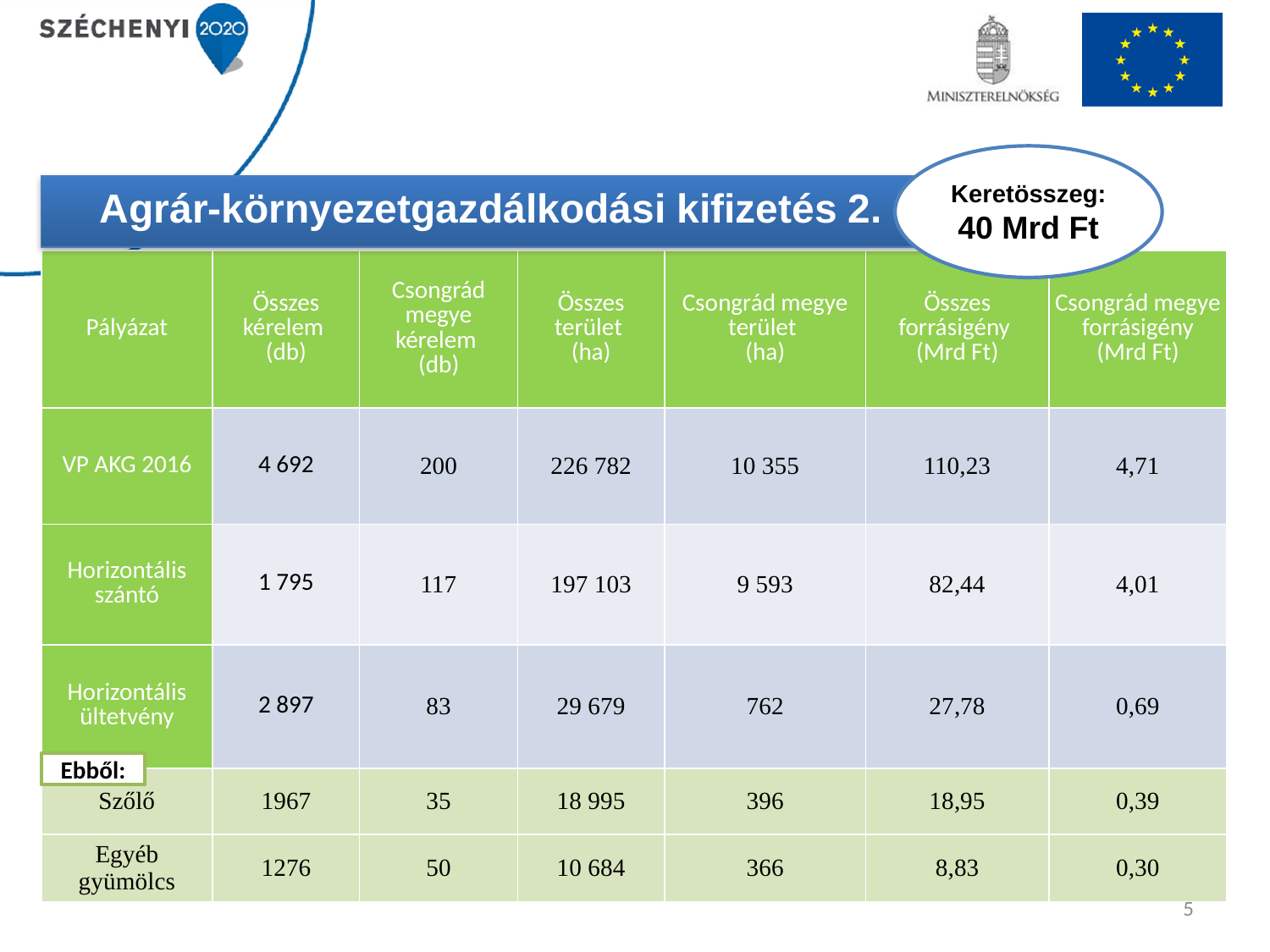

Keretösszeg:
40 Mrd Ft
Agrár-környezetgazdálkodási kifizetés 2.
| Pályázat | Összes kérelem (db) | Csongrád megye kérelem (db) | Összes terület (ha) | Csongrád megye terület (ha) | Összes forrásigény (Mrd Ft) | Csongrád megye forrásigény (Mrd Ft) |
| --- | --- | --- | --- | --- | --- | --- |
| VP AKG 2016 | 4 692 | 200 | 226 782 | 10 355 | 110,23 | 4,71 |
| Horizontális szántó | 1 795 | 117 | 197 103 | 9 593 | 82,44 | 4,01 |
| Horizontális ültetvény | 2 897 | 83 | 29 679 | 762 | 27,78 | 0,69 |
| Szőlő | 1967 | 35 | 18 995 | 396 | 18,95 | 0,39 |
| Egyéb gyümölcs | 1276 | 50 | 10 684 | 366 | 8,83 | 0,30 |
Ebből:
5